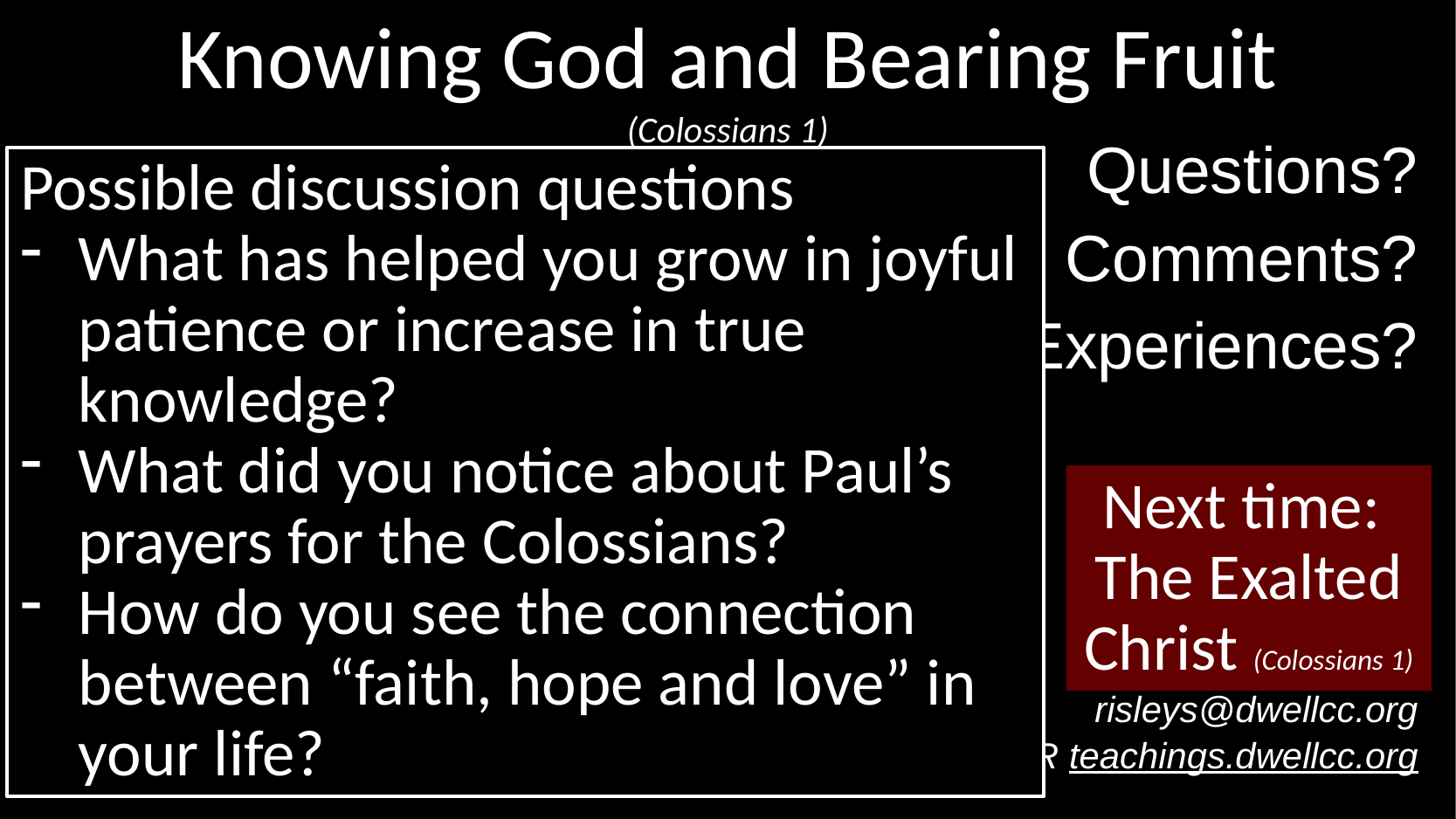

# Knowing God and Bearing Fruit (Colossians 1)
Questions?
Comments?
Experiences?

risleys@dwellcc.org
See the Dwell App OR teachings.dwellcc.org
Possible discussion questions
What has helped you grow in joyful patience or increase in true knowledge?
What did you notice about Paul’s prayers for the Colossians?
How do you see the connection between “faith, hope and love” in your life?
Next time:
The Exalted Christ (Colossians 1)